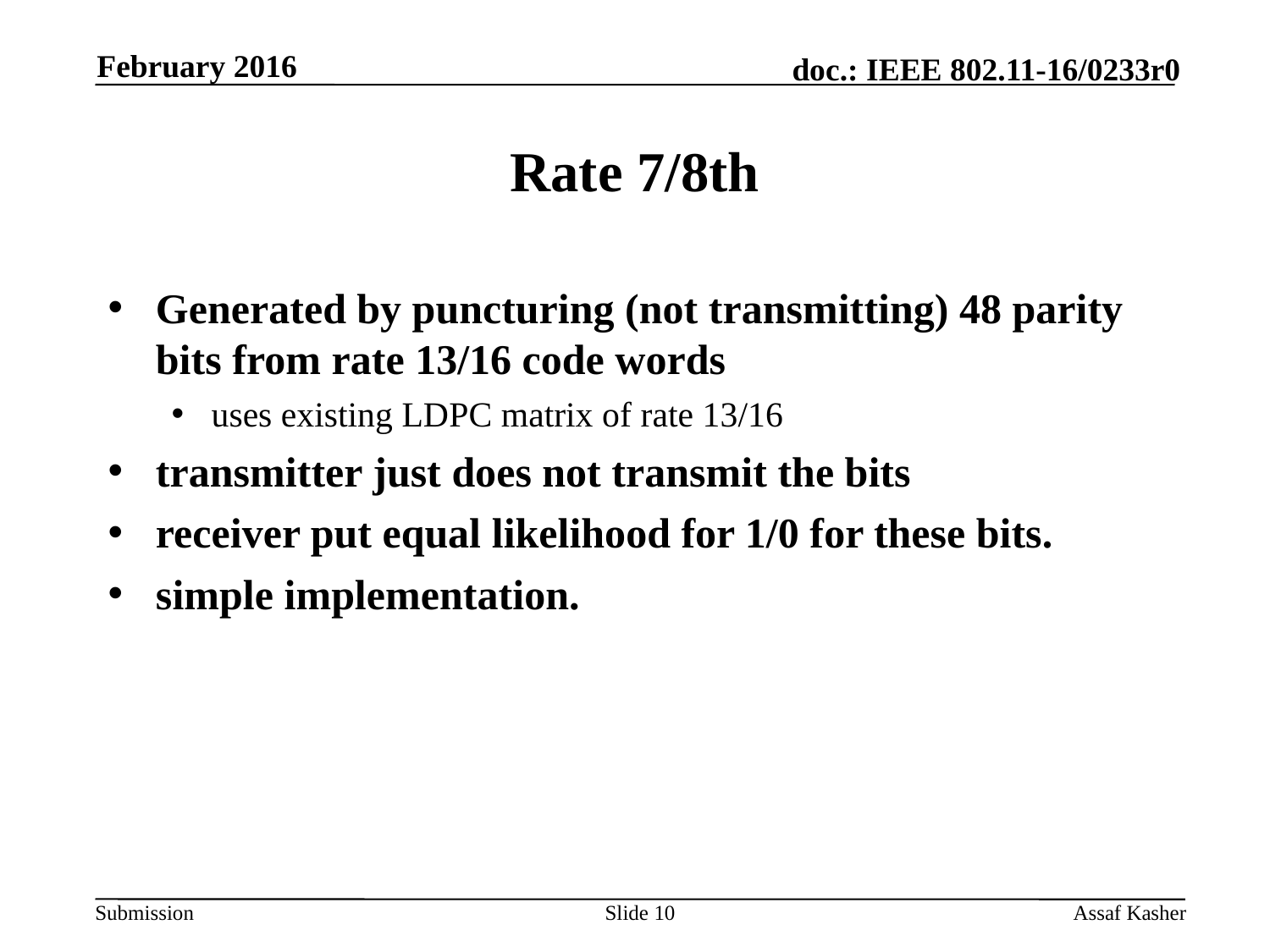

February 2016
# Rate 7/8th
Generated by puncturing (not transmitting) 48 parity bits from rate 13/16 code words
uses existing LDPC matrix of rate 13/16
transmitter just does not transmit the bits
receiver put equal likelihood for 1/0 for these bits.
simple implementation.
Slide 10
Assaf Kasher